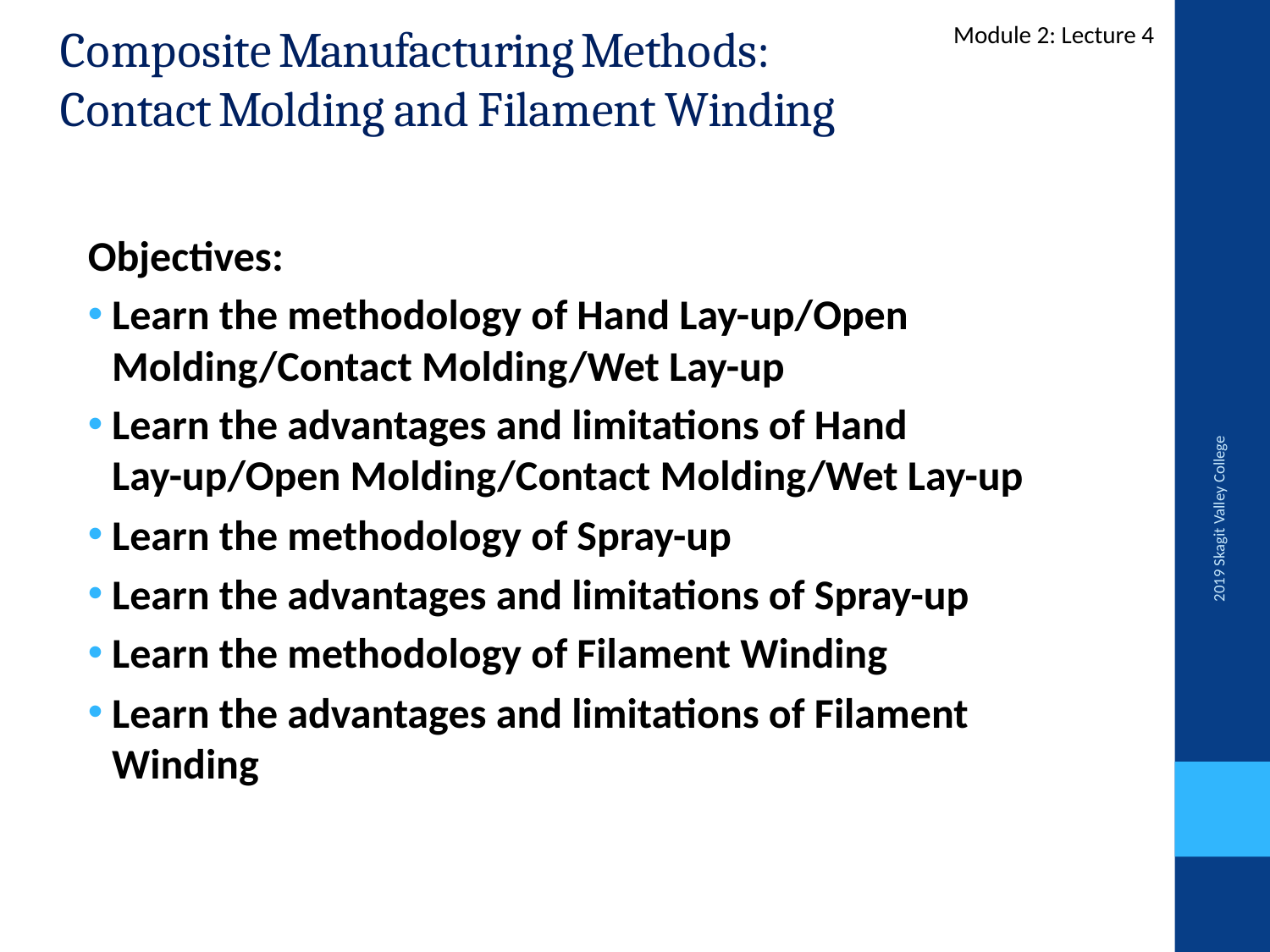

Module 2: Lecture 4
# Composite Manufacturing Methods: Contact Molding and Filament Winding

Objectives:
Learn the methodology of Hand Lay-up/Open Molding/Contact Molding/Wet Lay-up
Learn the advantages and limitations of Hand Lay-up/Open Molding/Contact Molding/Wet Lay-up
Learn the methodology of Spray-up
Learn the advantages and limitations of Spray-up
Learn the methodology of Filament Winding
Learn the advantages and limitations of Filament Winding

2019 Skagit Valley College